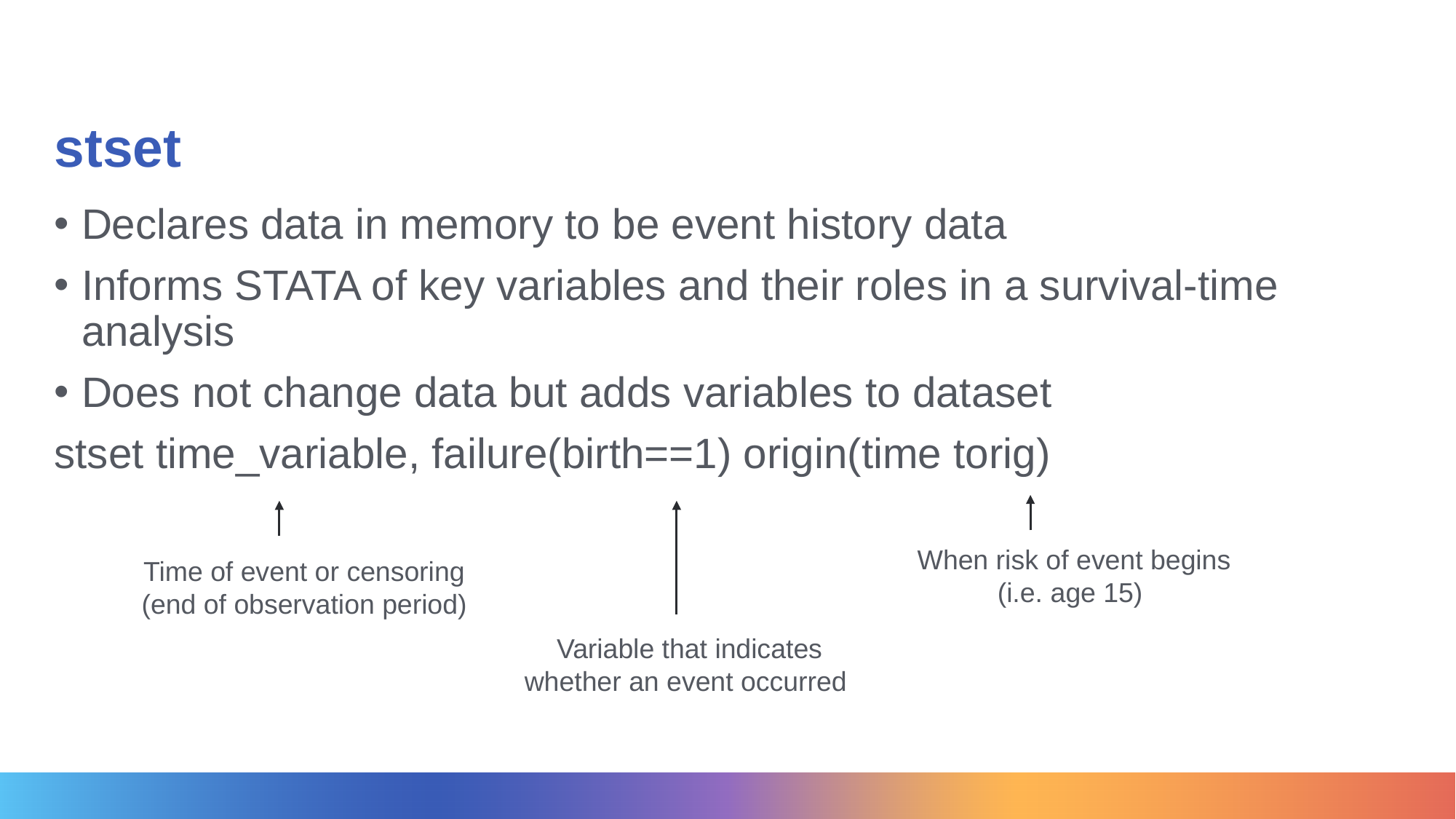

# stset
Declares data in memory to be event history data
Informs STATA of key variables and their roles in a survival-time analysis
Does not change data but adds variables to dataset
stset time_variable, failure(birth==1) origin(time torig)
When risk of event begins (i.e. age 15)
Time of event or censoring (end of observation period)
Variable that indicates whether an event occurred